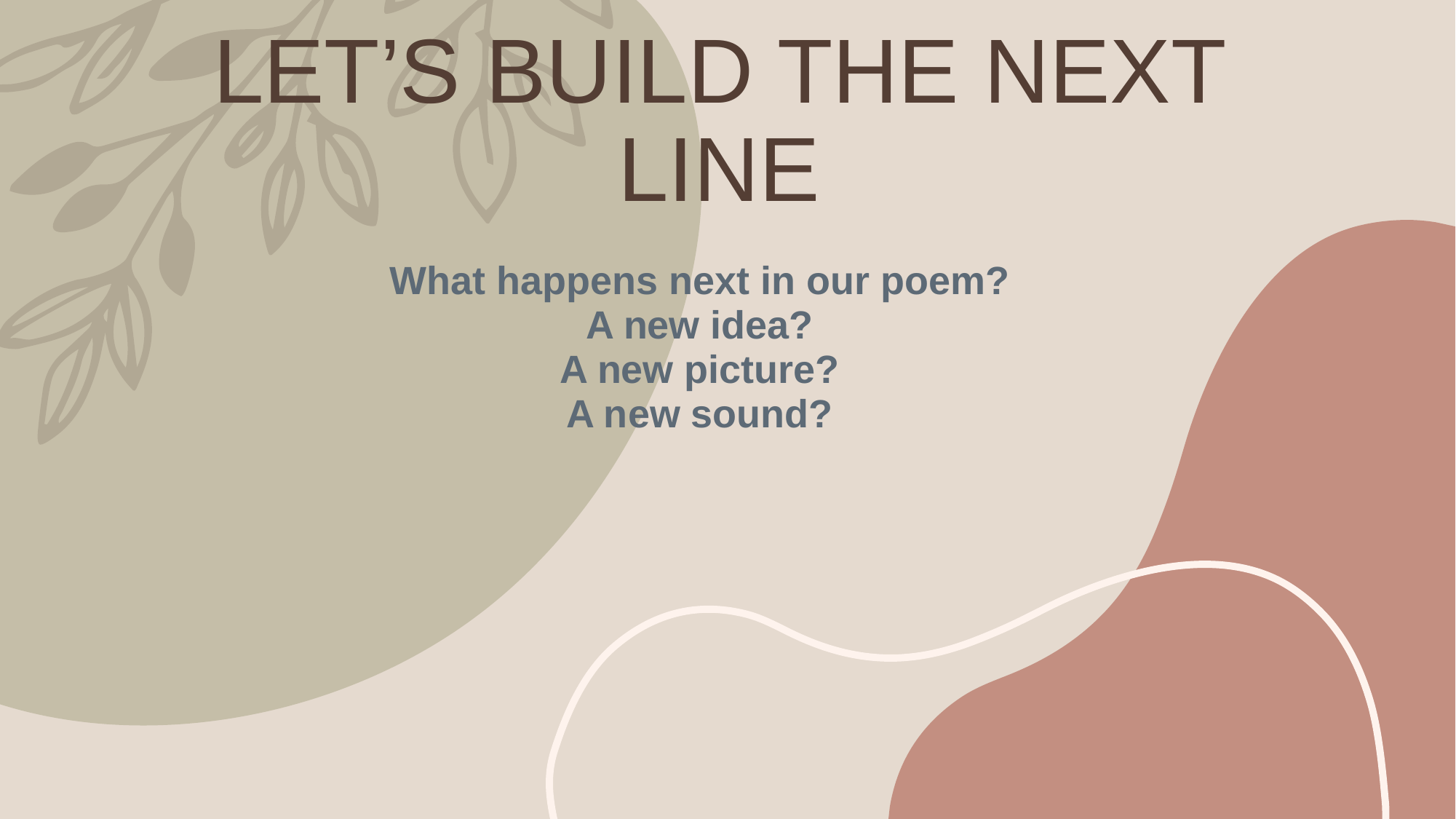

# LET’S BUILD THE NEXT LINE
What happens next in our poem?
A new idea?
A new picture?
A new sound?